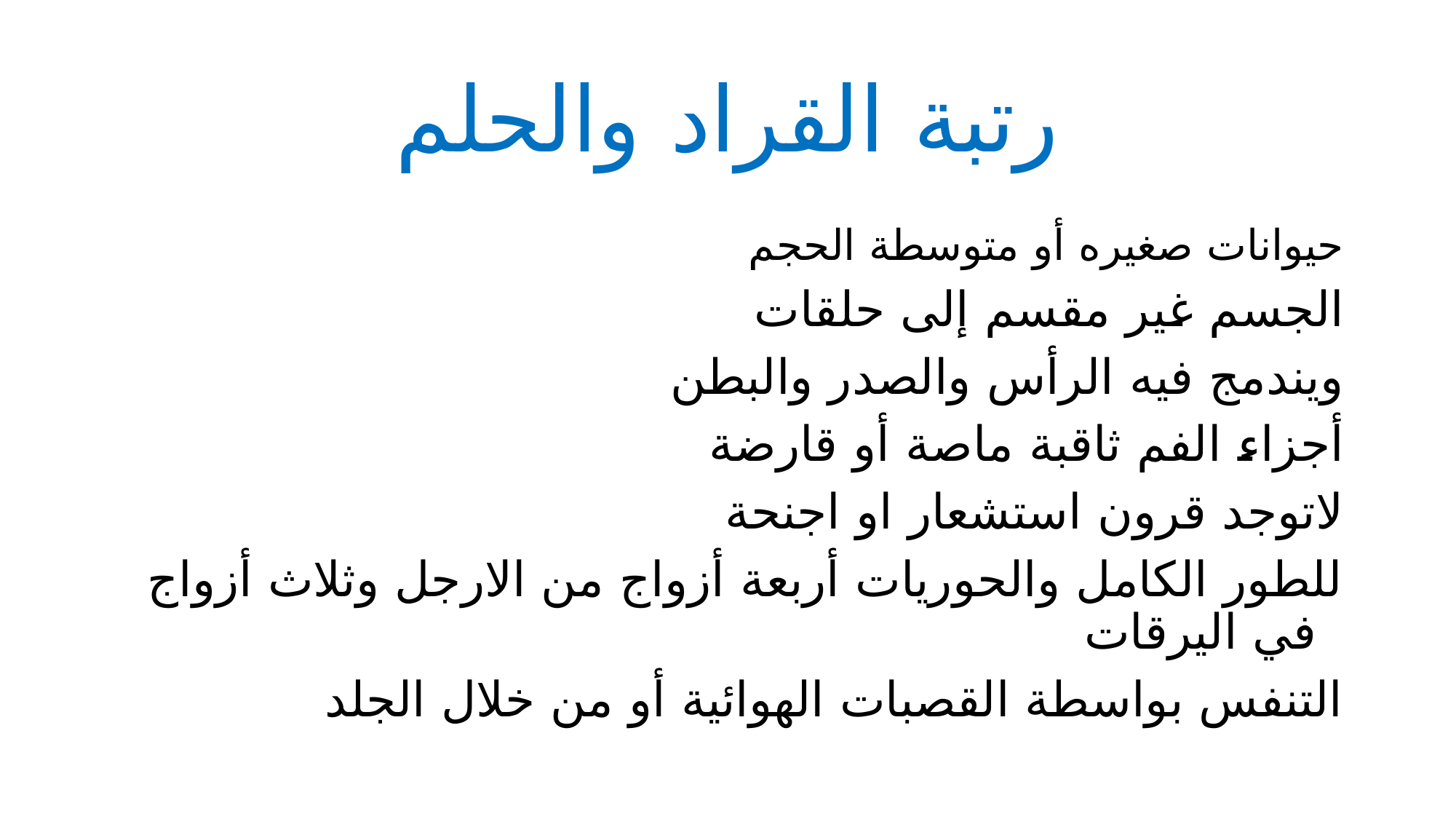

# رتبة القراد والحلم
حيوانات صغيره أو متوسطة الحجم
الجسم غير مقسم إلى حلقات
ويندمج فيه الرأس والصدر والبطن
أجزاء الفم ثاقبة ماصة أو قارضة
لاتوجد قرون استشعار او اجنحة
للطور الكامل والحوريات أربعة أزواج من الارجل وثلاث أزواج في اليرقات
التنفس بواسطة القصبات الهوائية أو من خلال الجلد